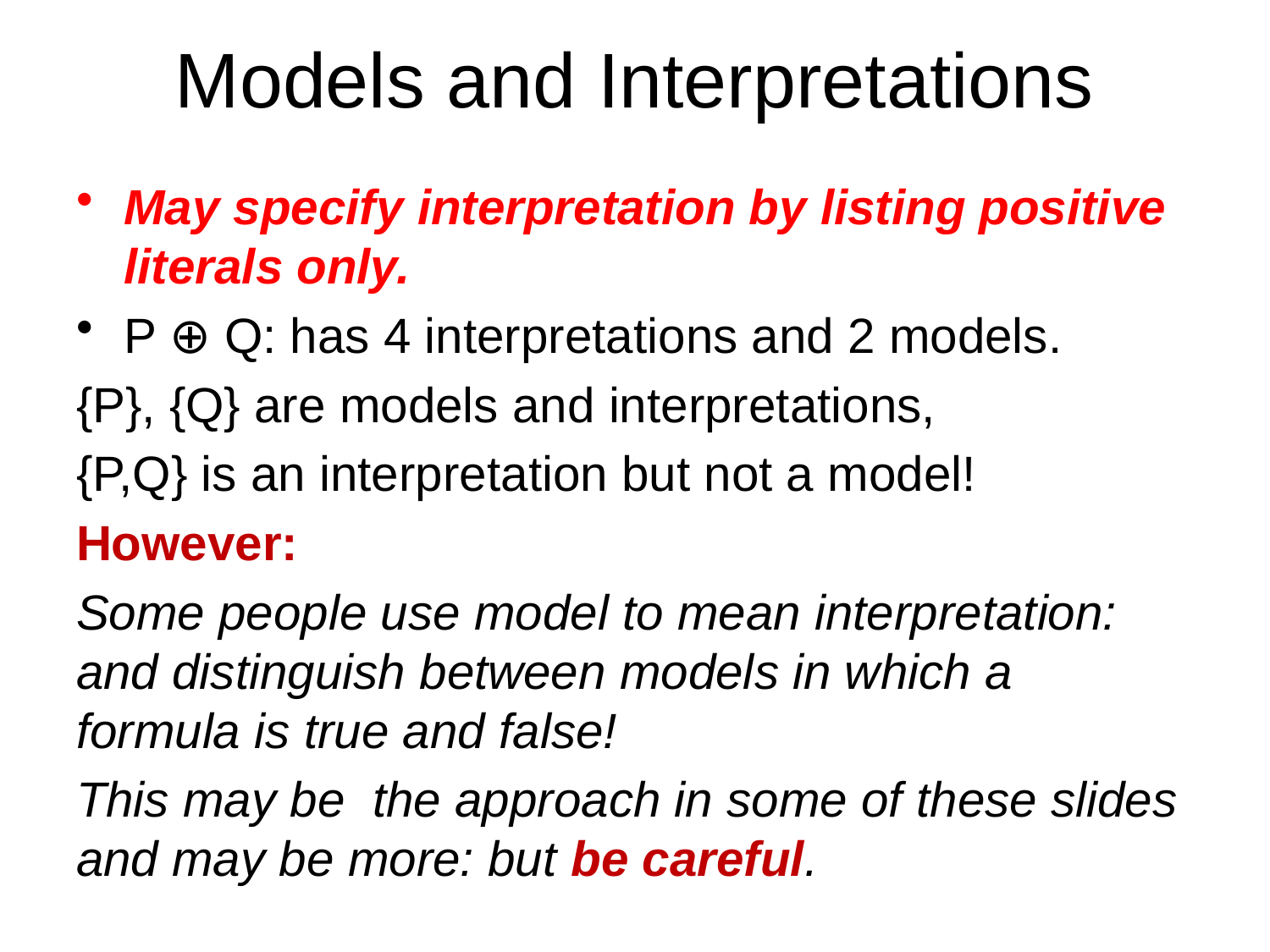

# Models and Interpretations
May specify interpretation by listing positive literals only.
P ⊕ Q: has 4 interpretations and 2 models.
{P}, {Q} are models and interpretations,
{P,Q} is an interpretation but not a model!
However:
Some people use model to mean interpretation: and distinguish between models in which a formula is true and false!
This may be  the approach in some of these slides and may be more: but be careful.